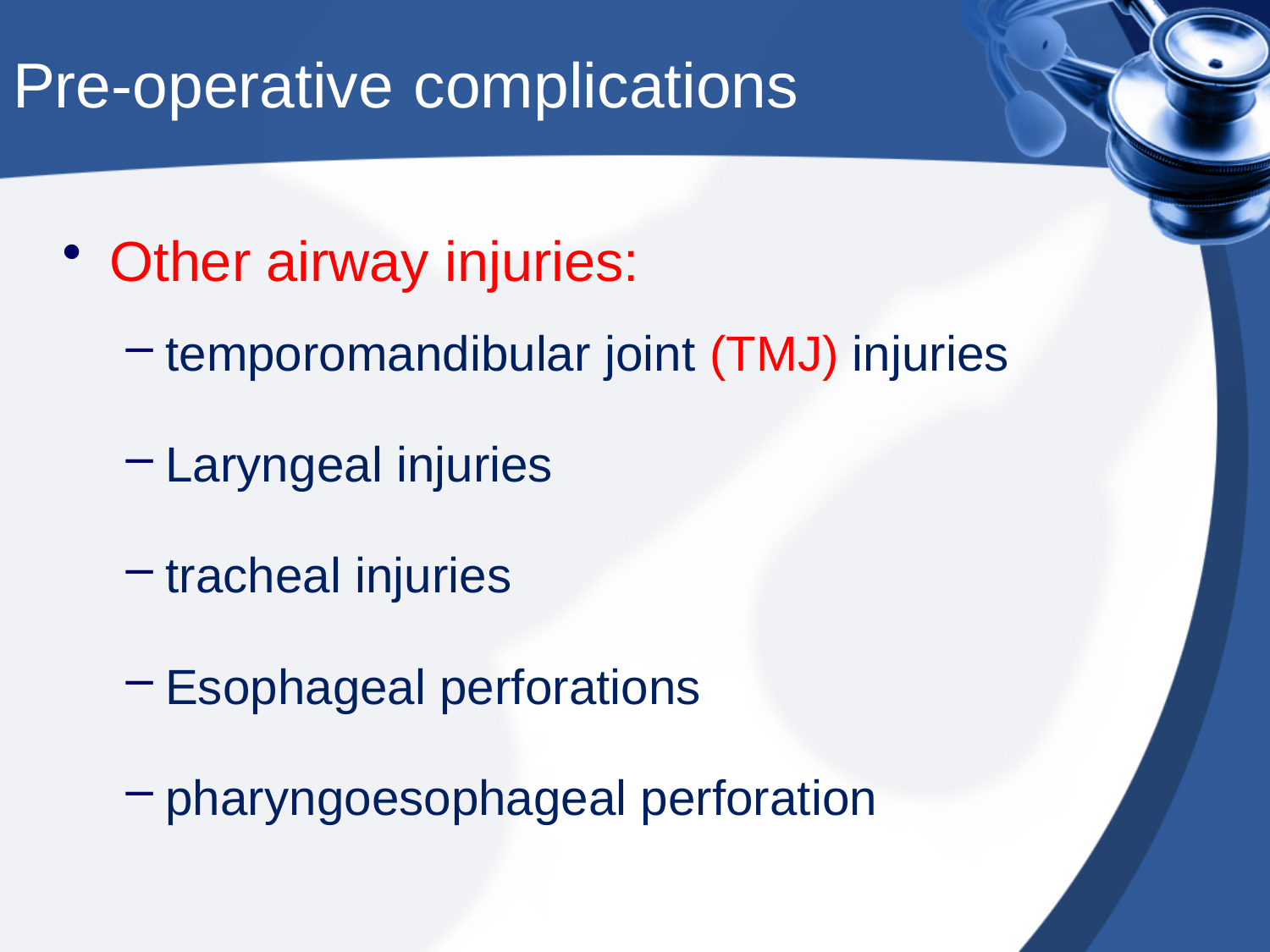

# Pre-operative complications
Other airway injuries:

temporomandibular joint (TMJ) injuries

Laryngeal injuries

tracheal injuries

Esophageal perforations

pharyngoesophageal perforation